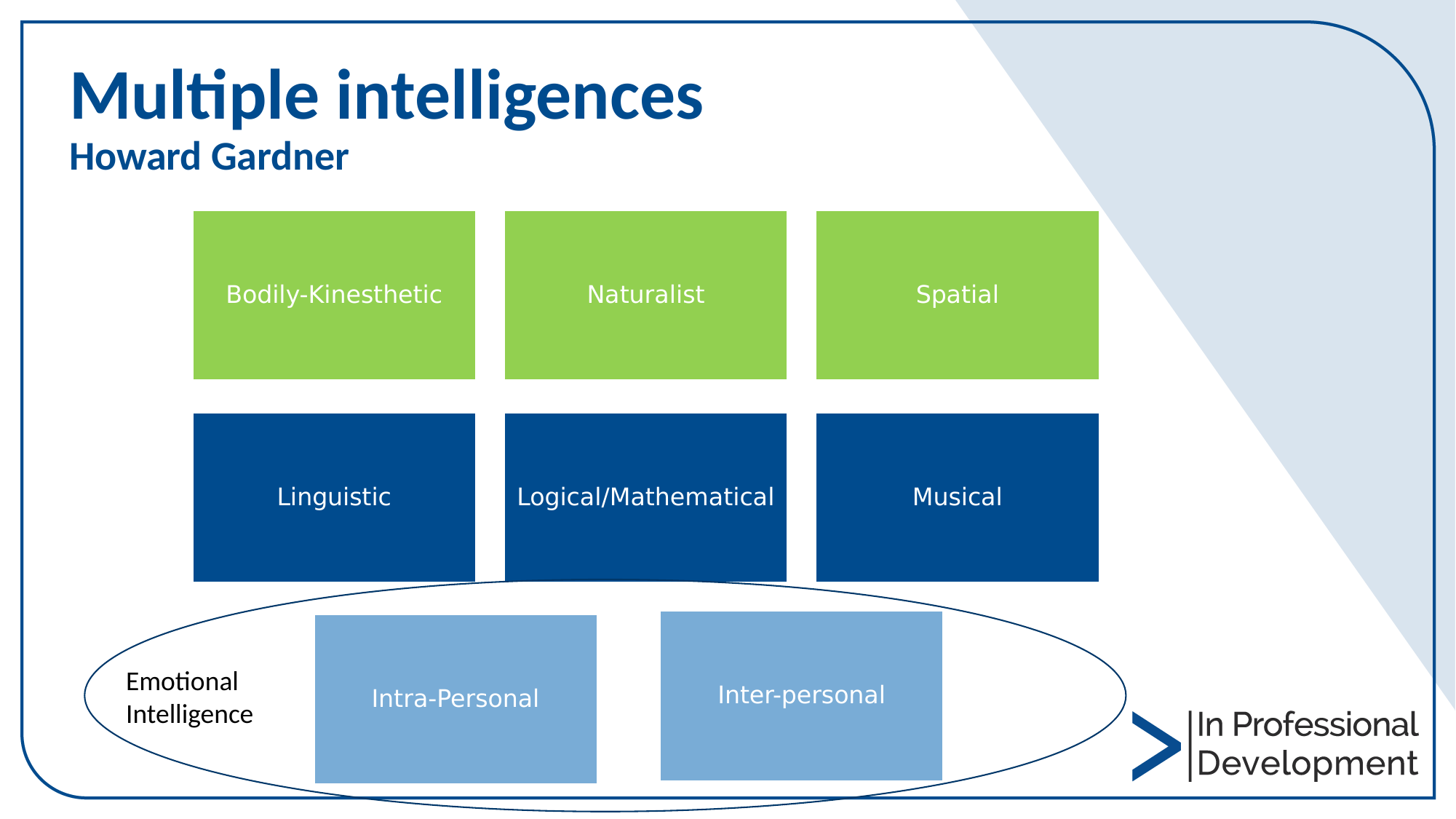

# Multiple intelligences Howard Gardner
Bodily-Kinesthetic
Naturalist
Spatial
Linguistic
Logical/Mathematical
Musical
Intra-Personal
Inter-personal

Emotional
Intelligence